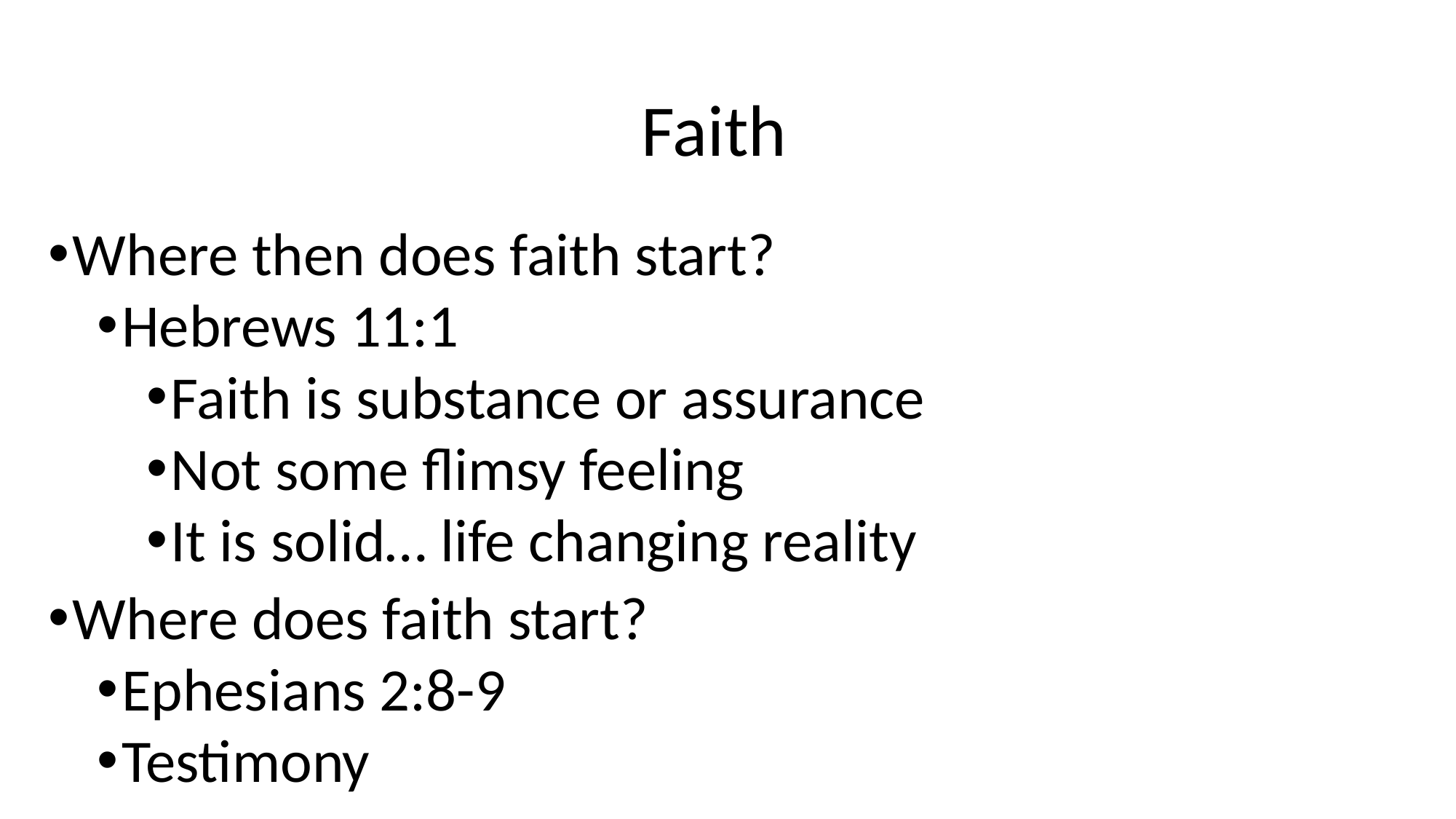

# Faith
Where then does faith start?
Hebrews 11:1
Faith is substance or assurance
Not some flimsy feeling
It is solid… life changing reality
Where does faith start?
Ephesians 2:8-9
Testimony